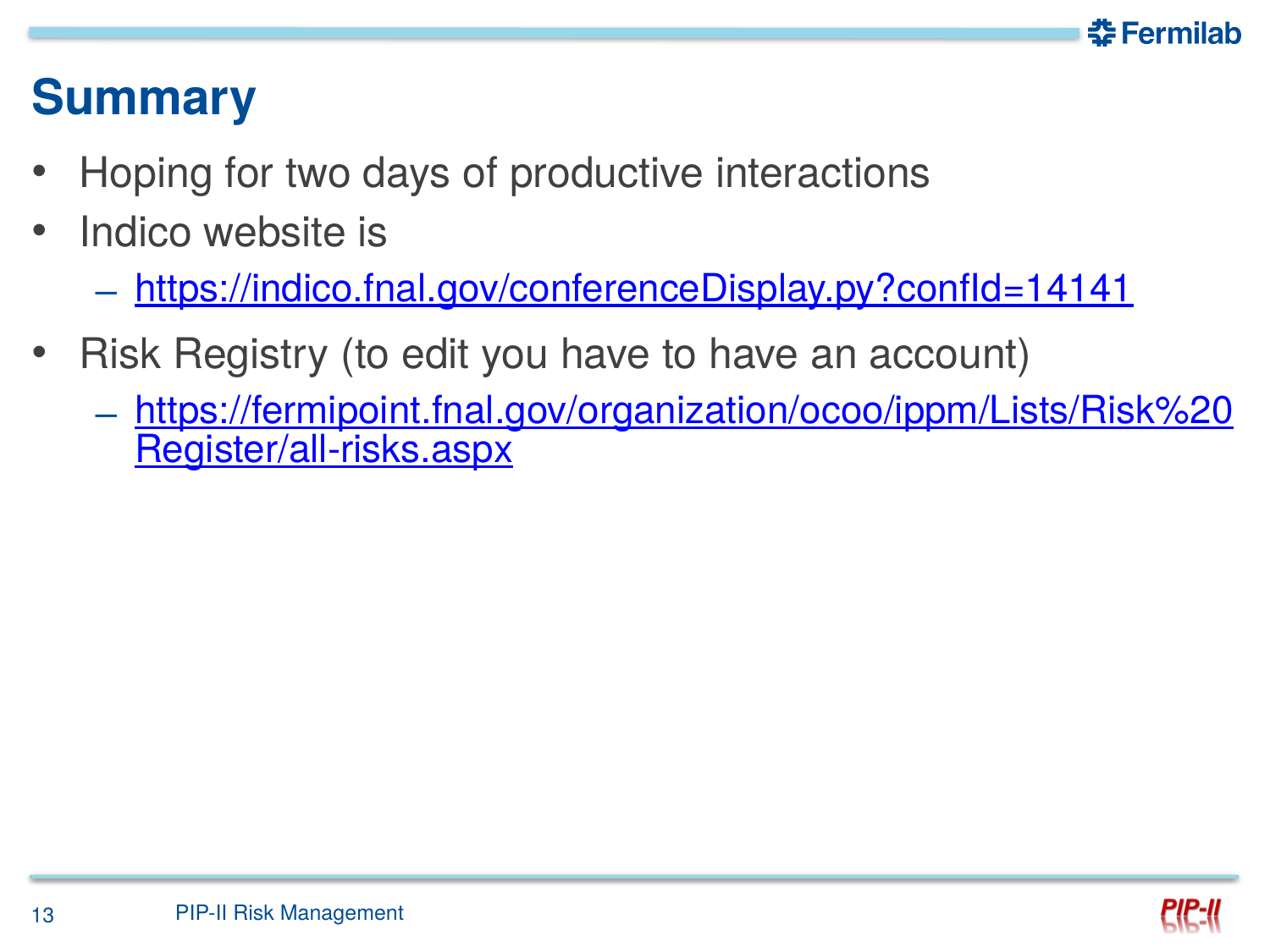

# Summary
Hoping for two days of productive interactions
Indico website is
https://indico.fnal.gov/conferenceDisplay.py?confId=14141
Risk Registry (to edit you have to have an account)
https://fermipoint.fnal.gov/organization/ocoo/ippm/Lists/Risk%20Register/all-risks.aspx

PIP-II Risk Management
13